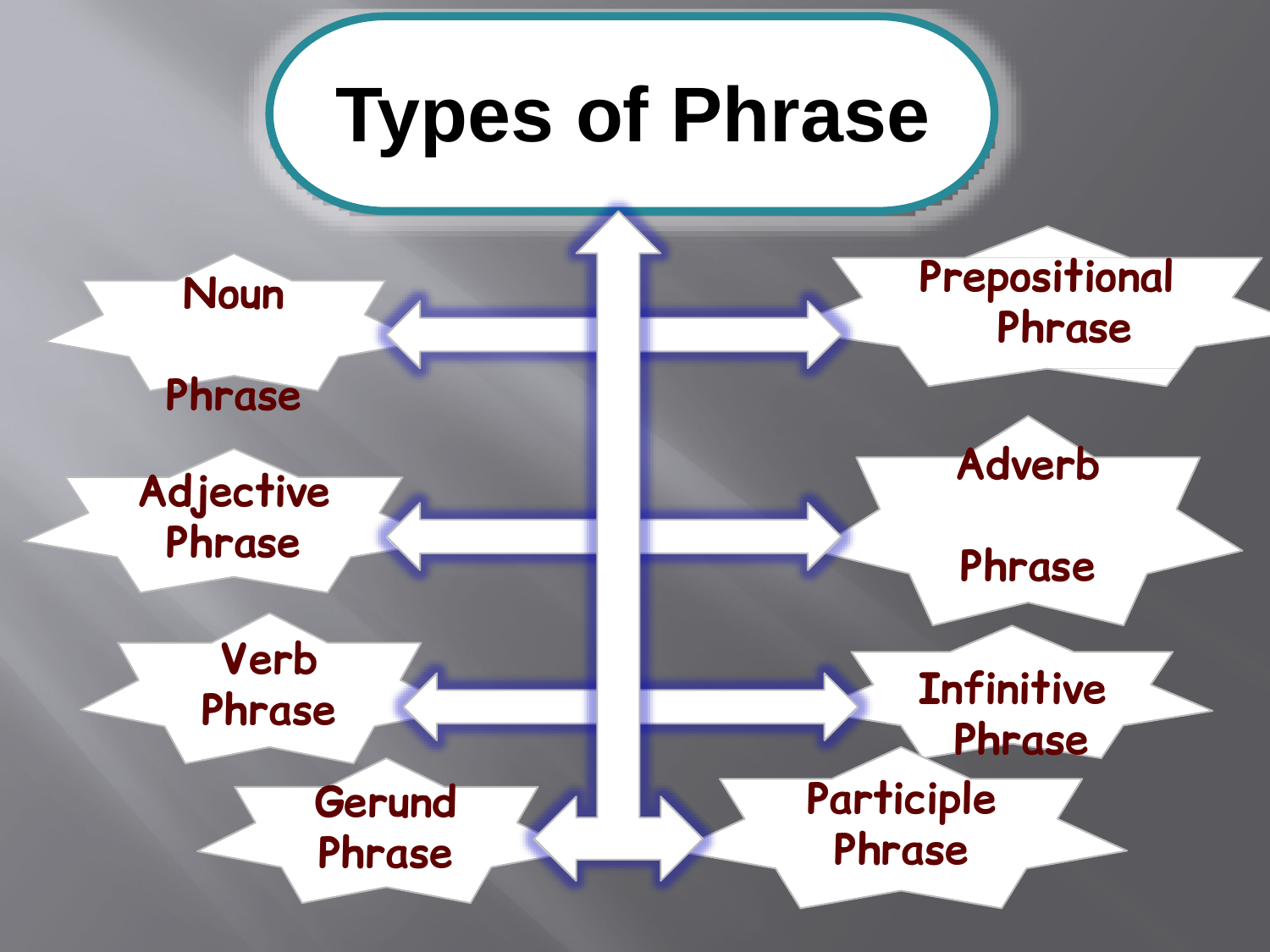

# Types of Phrase

Prepositional  Phrase

Noun  Phrase
Adverb  Phrase

Adjective
Phrase

Verb
Phrase
Gerund
Phrase
Infinitive  Phrase
Participle
Phrase